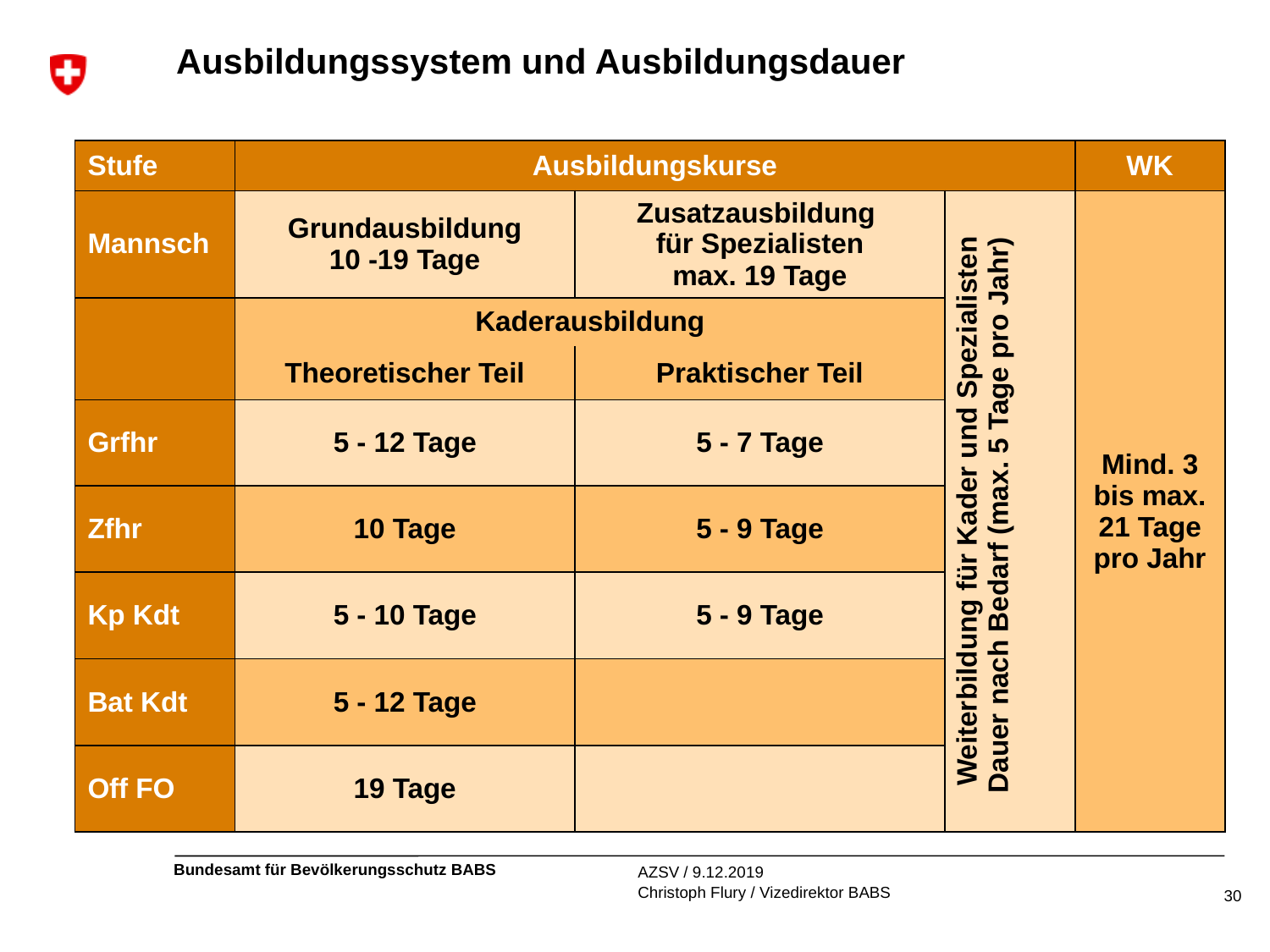

# Ausbildungssystem und Ausbildungsdauer
| Stufe | Ausbildungskurse |  |  | WK |
| --- | --- | --- | --- | --- |
| Mannsch | Grundausbildung 10 -19 Tage | Zusatzausbildung für Spezialisten max. 19 Tage | Weiterbildung für Kader und Spezialisten Dauer nach Bedarf (max. 5 Tage pro Jahr) | Mind. 3 bis max. 21 Tage pro Jahr |
|  | Kaderausbildung |  |  |  |
|  | Theoretischer Teil | Praktischer Teil |  |  |
| Grfhr | 5 - 12 Tage | 5 - 7 Tage |  |  |
| Zfhr | 10 Tage | 5 - 9 Tage |  |  |
| Kp Kdt | 5 - 10 Tage | 5 - 9 Tage |  |  |
| Bat Kdt | 5 - 12 Tage |  |  |  |
| Off FO | 19 Tage |  |  |  |
AZSV / 9.12.2019
Christoph Flury / Vizedirektor BABS